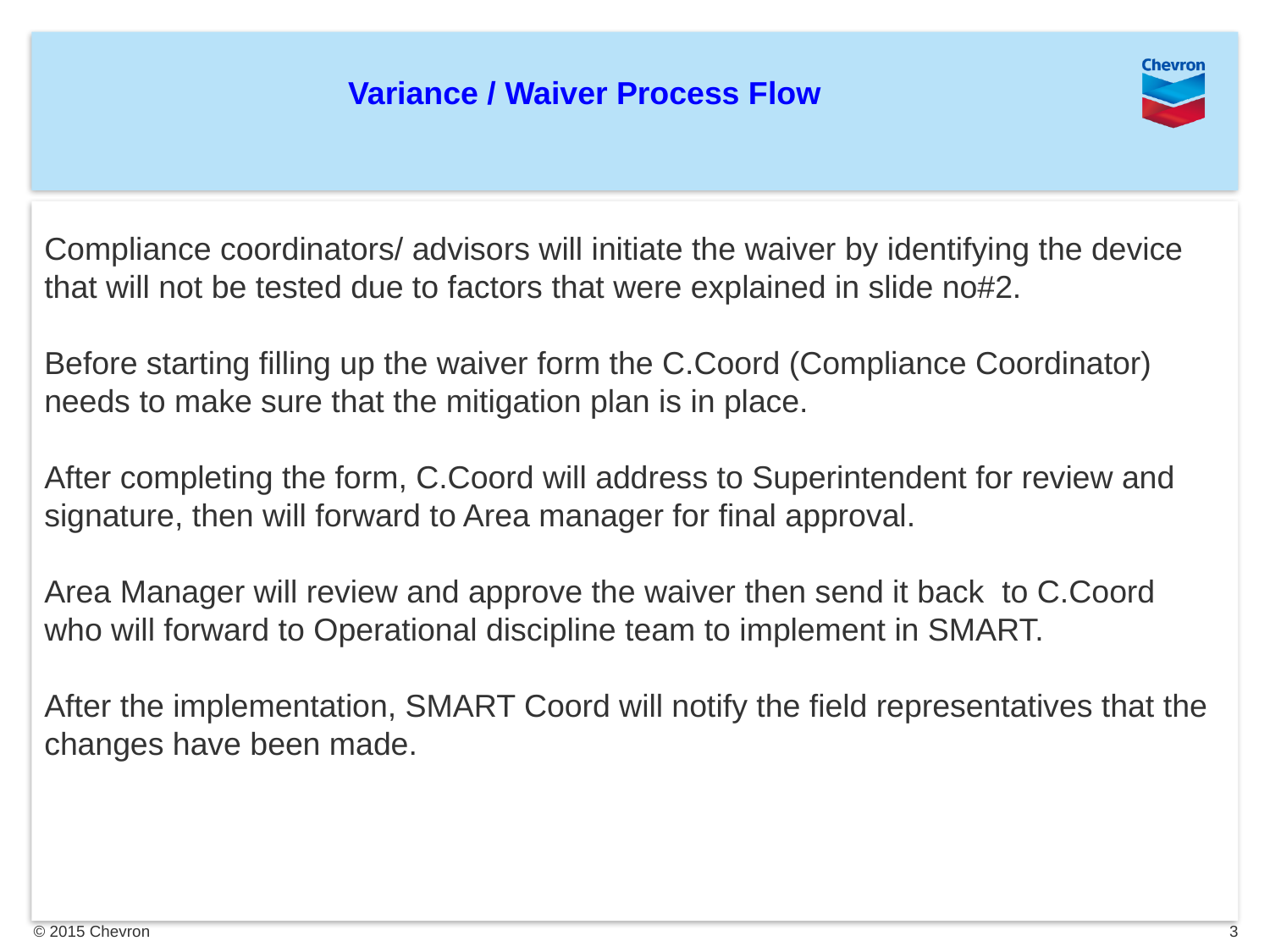

# Variance / Waiver Process Flow
Compliance coordinators/ advisors will initiate the waiver by identifying the device that will not be tested due to factors that were explained in slide no#2.

Before starting filling up the waiver form the C.Coord (Compliance Coordinator) needs to make sure that the mitigation plan is in place.

After completing the form, C.Coord will address to Superintendent for review and signature, then will forward to Area manager for final approval.

Area Manager will review and approve the waiver then send it back  to C.Coord who will forward to Operational discipline team to implement in SMART.

After the implementation, SMART Coord will notify the field representatives that the changes have been made.

3